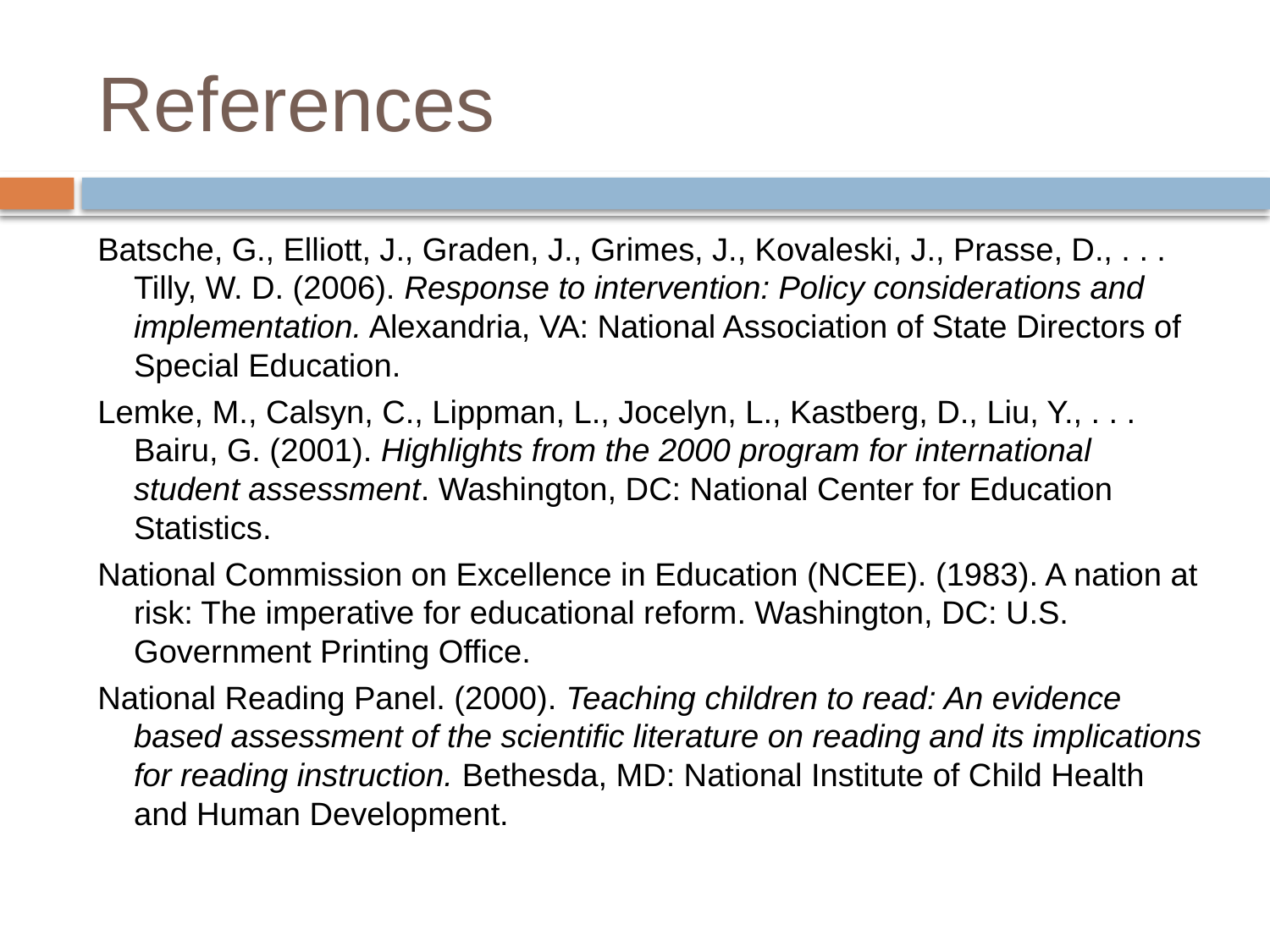

# References
Batsche, G., Elliott, J., Graden, J., Grimes, J., Kovaleski, J., Prasse, D., . . . Tilly, W. D. (2006). Response to intervention: Policy considerations and implementation. Alexandria, VA: National Association of State Directors of Special Education.
Lemke, M., Calsyn, C., Lippman, L., Jocelyn, L., Kastberg, D., Liu, Y., . . .  Bairu, G. (2001). Highlights from the 2000 program for international student assessment. Washington, DC: National Center for Education Statistics.
National Commission on Excellence in Education (NCEE). (1983). A nation at risk: The imperative for educational reform. Washington, DC: U.S. Government Printing Office.
National Reading Panel. (2000). Teaching children to read: An evidence based assessment of the scientific literature on reading and its implications for reading instruction. Bethesda, MD: National Institute of Child Health and Human Development.